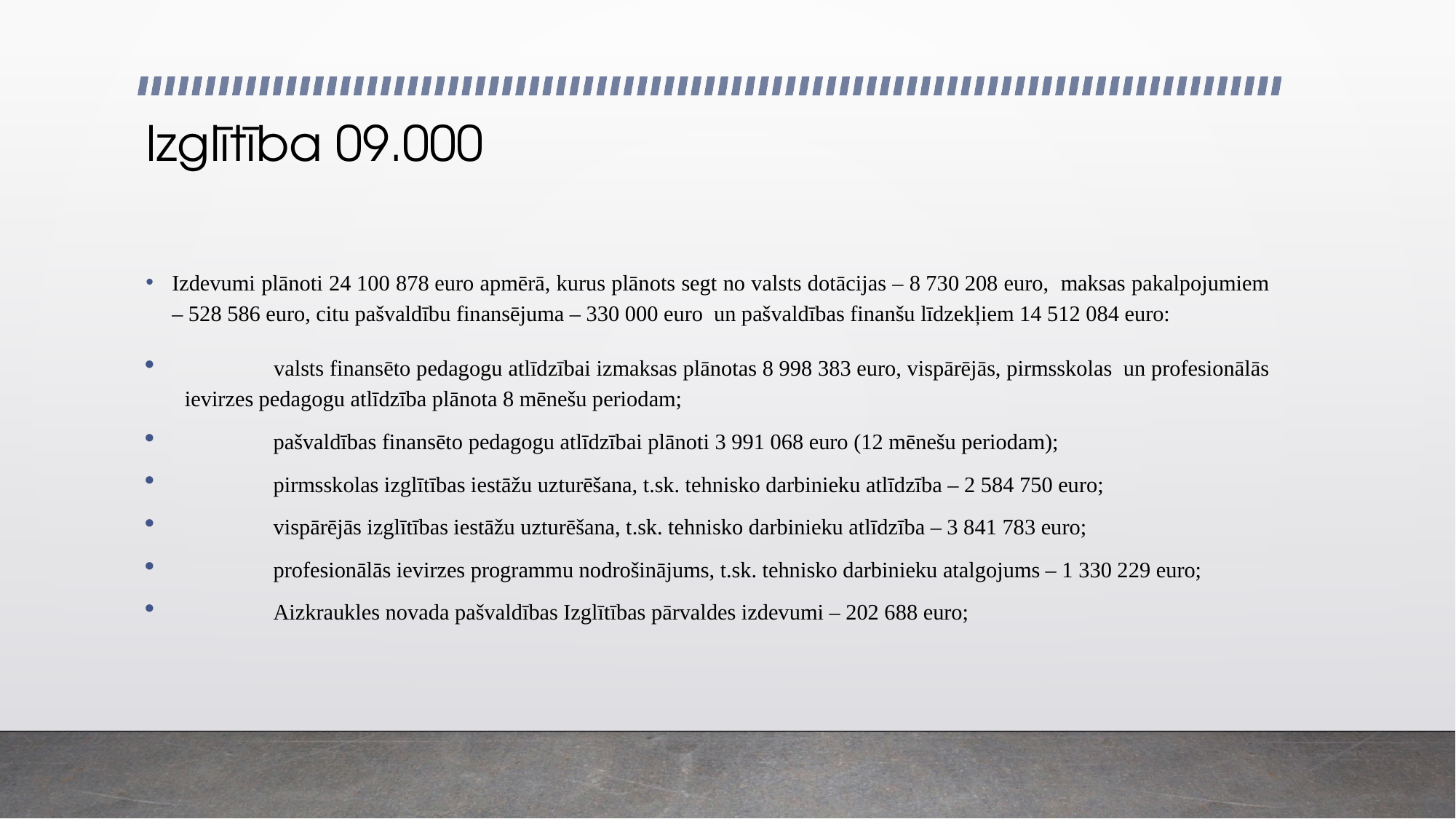

# Izglītība 09.000
Izdevumi plānoti 24 100 878 euro apmērā, kurus plānots segt no valsts dotācijas – 8 730 208 euro,  maksas pakalpojumiem – 528 586 euro, citu pašvaldību finansējuma – 330 000 euro  un pašvaldības finanšu līdzekļiem 14 512 084 euro:
 	valsts finansēto pedagogu atlīdzībai izmaksas plānotas 8 998 383 euro, vispārējās, pirmsskolas  un profesionālās ievirzes pedagogu atlīdzība plānota 8 mēnešu periodam;
 	pašvaldības finansēto pedagogu atlīdzībai plānoti 3 991 068 euro (12 mēnešu periodam);
 	pirmsskolas izglītības iestāžu uzturēšana, t.sk. tehnisko darbinieku atlīdzība – 2 584 750 euro;
 	vispārējās izglītības iestāžu uzturēšana, t.sk. tehnisko darbinieku atlīdzība – 3 841 783 euro;
 	profesionālās ievirzes programmu nodrošinājums, t.sk. tehnisko darbinieku atalgojums – 1 330 229 euro;
 	Aizkraukles novada pašvaldības Izglītības pārvaldes izdevumi – 202 688 euro;